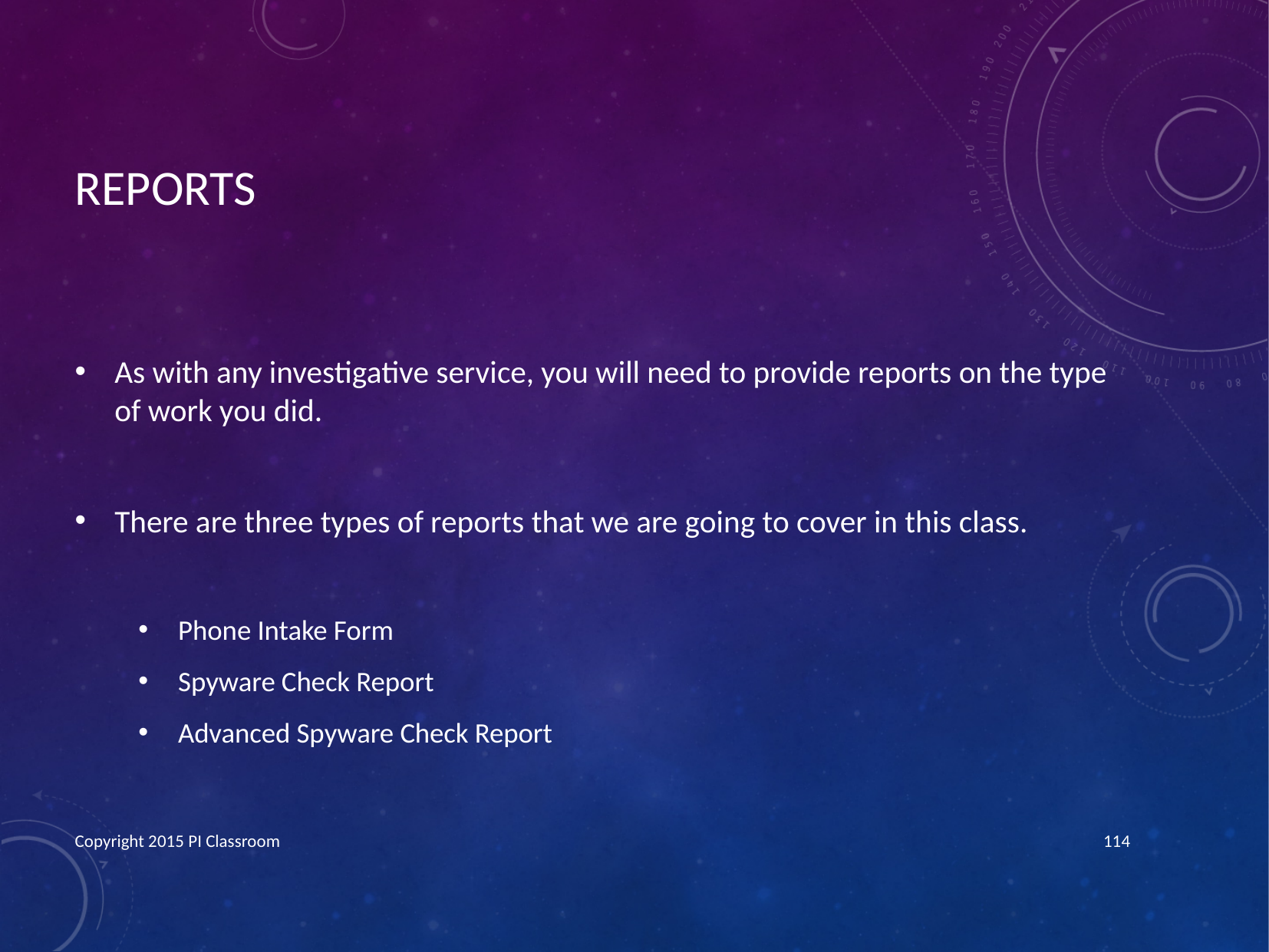

# Reports
As with any investigative service, you will need to provide reports on the type of work you did.

There are three types of reports that we are going to cover in this class.

Phone Intake Form
Spyware Check Report
Advanced Spyware Check Report
Copyright 2015 PI Classroom
114